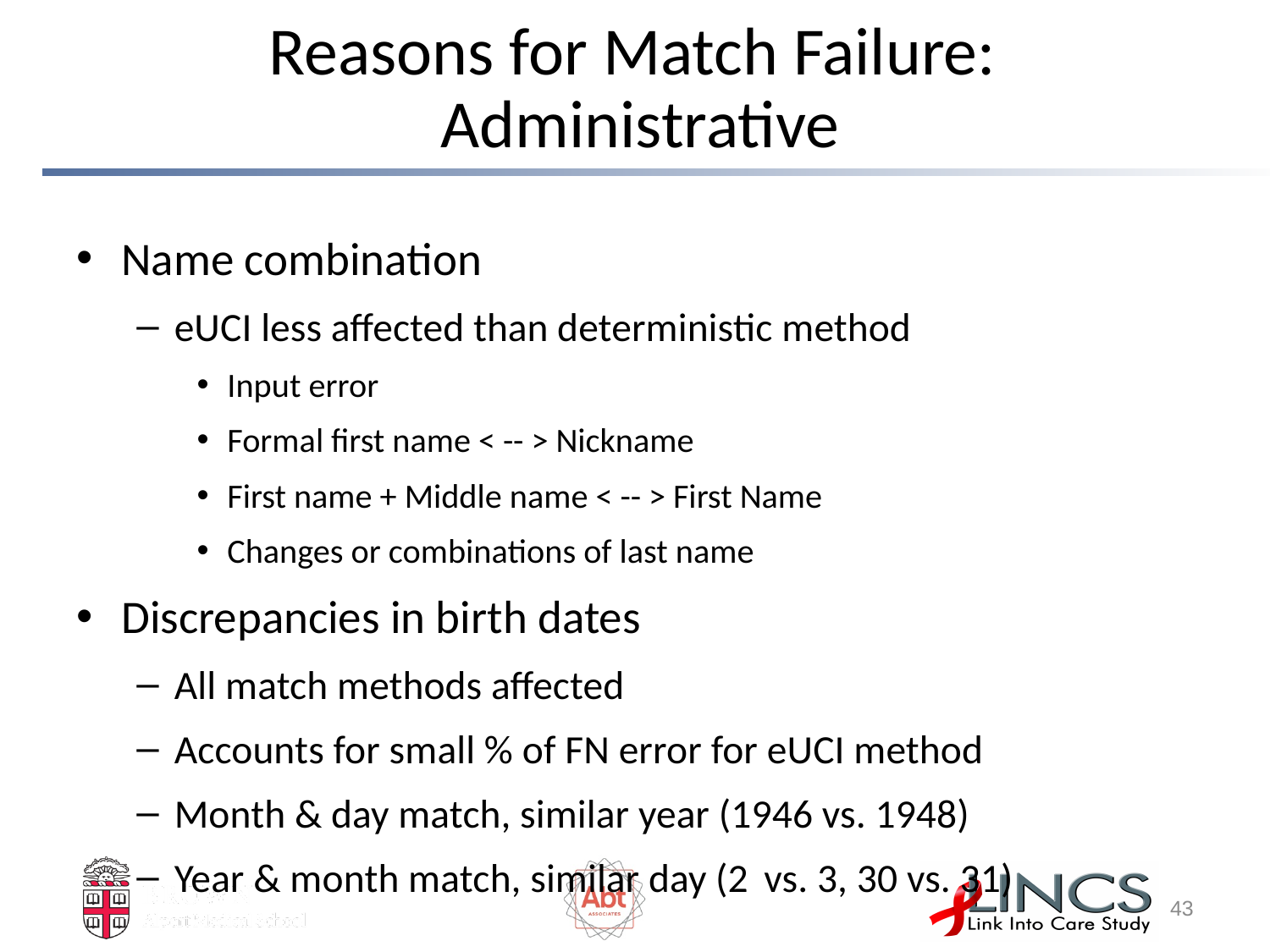

# Reasons for Match Failure: Administrative
Name combination
eUCI less affected than deterministic method
Input error
Formal first name < -- > Nickname
First name + Middle name < -- > First Name
Changes or combinations of last name
Discrepancies in birth dates
All match methods affected
Accounts for small % of FN error for eUCI method
Month & day match, similar year (1946 vs. 1948)
Year & month match, similar day (2  vs. 3, 30 vs. 31)

43